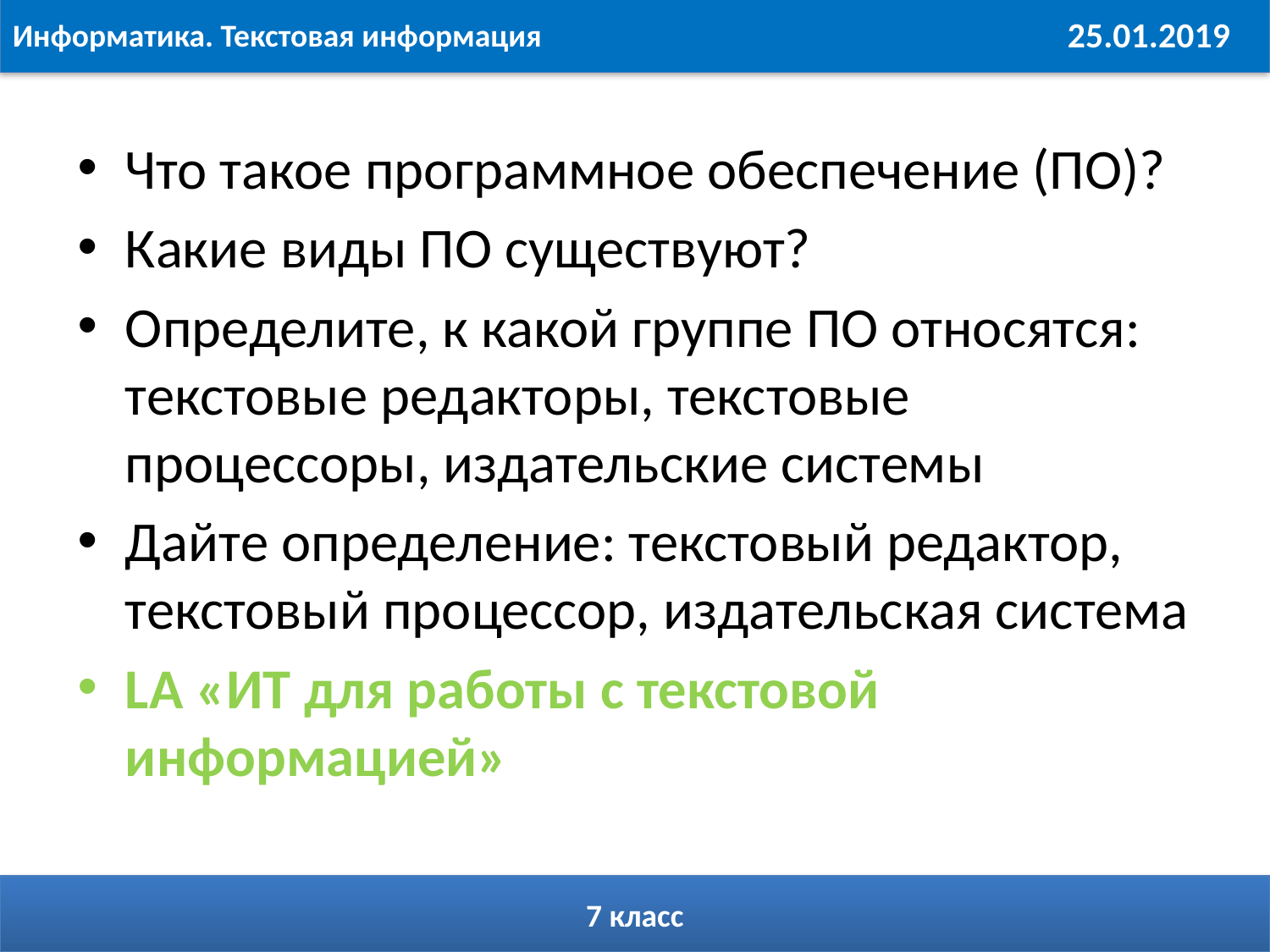

Что такое программное обеспечение (ПО)?
Какие виды ПО существуют?
Определите, к какой группе ПО относятся: текстовые редакторы, текстовые процессоры, издательские системы
Дайте определение: текстовый редактор, текстовый процессор, издательская система
LA «ИТ для работы с текстовой информацией»